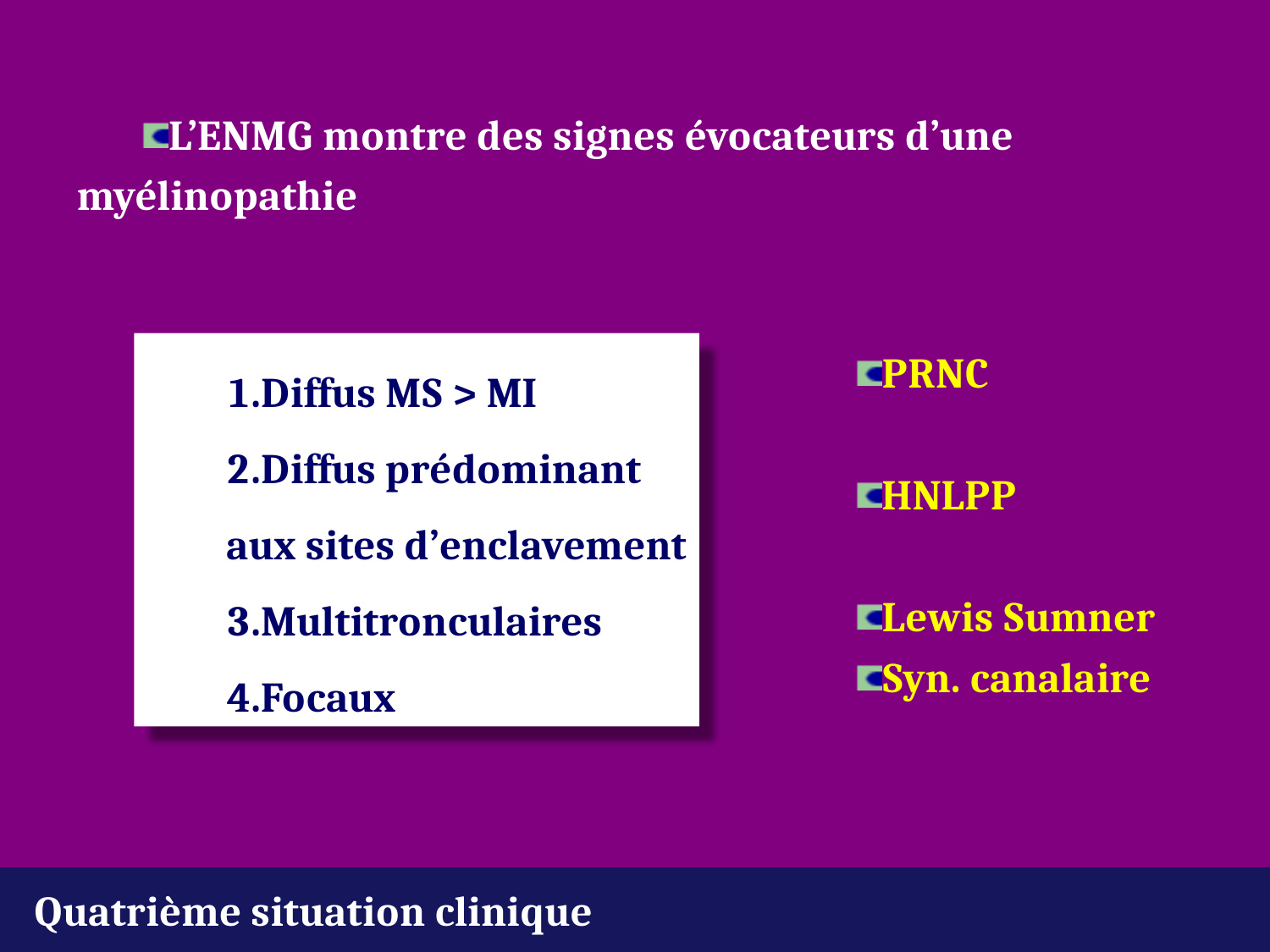

L’ENMG montre des signes évocateurs d’une myélinopathie

PRNC
HNLPP
Lewis Sumner
Syn. canalaire

Diffus MS > MI
Diffus prédominant
	aux sites d’enclavement
Multitronculaires
Focaux
Quatrième situation clinique